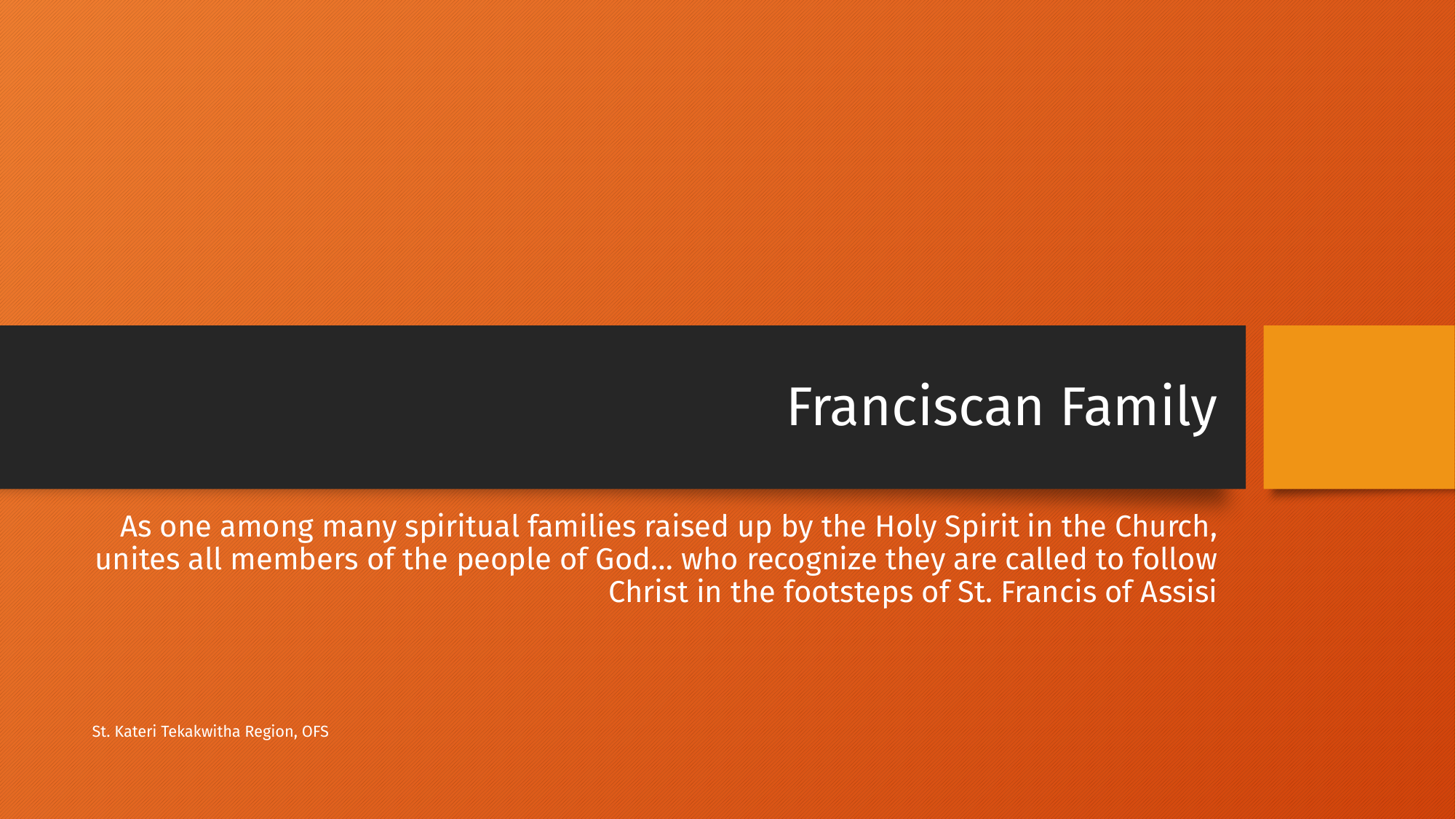

# Franciscan Family
As one among many spiritual families raised up by the Holy Spirit in the Church, unites all members of the people of God… who recognize they are called to follow Christ in the footsteps of St. Francis of Assisi
St. Kateri Tekakwitha Region, OFS